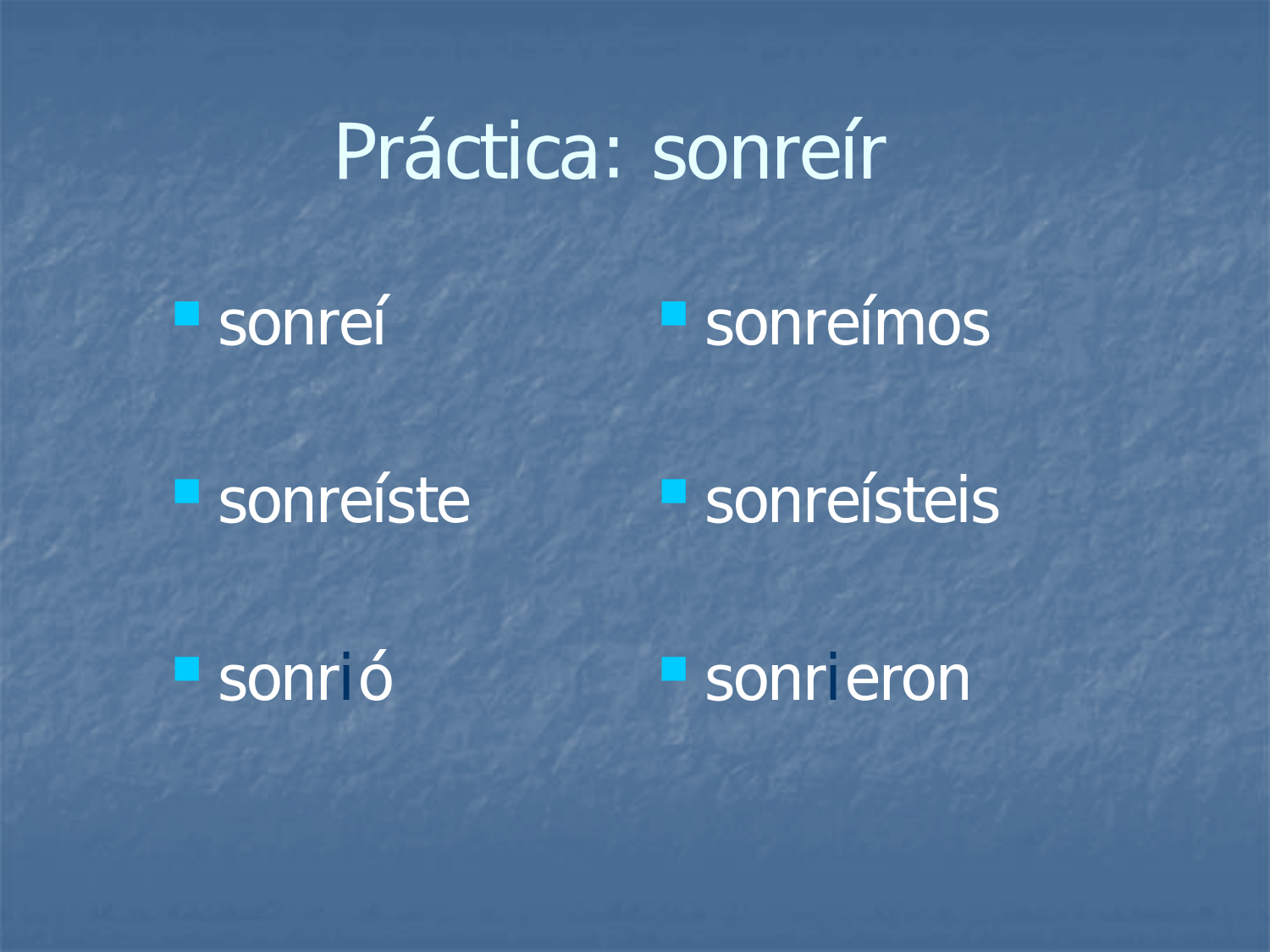

# Práctica: sonreír
sonreí

sonreíste

sonrió
sonreímos

sonreísteis

sonrieron